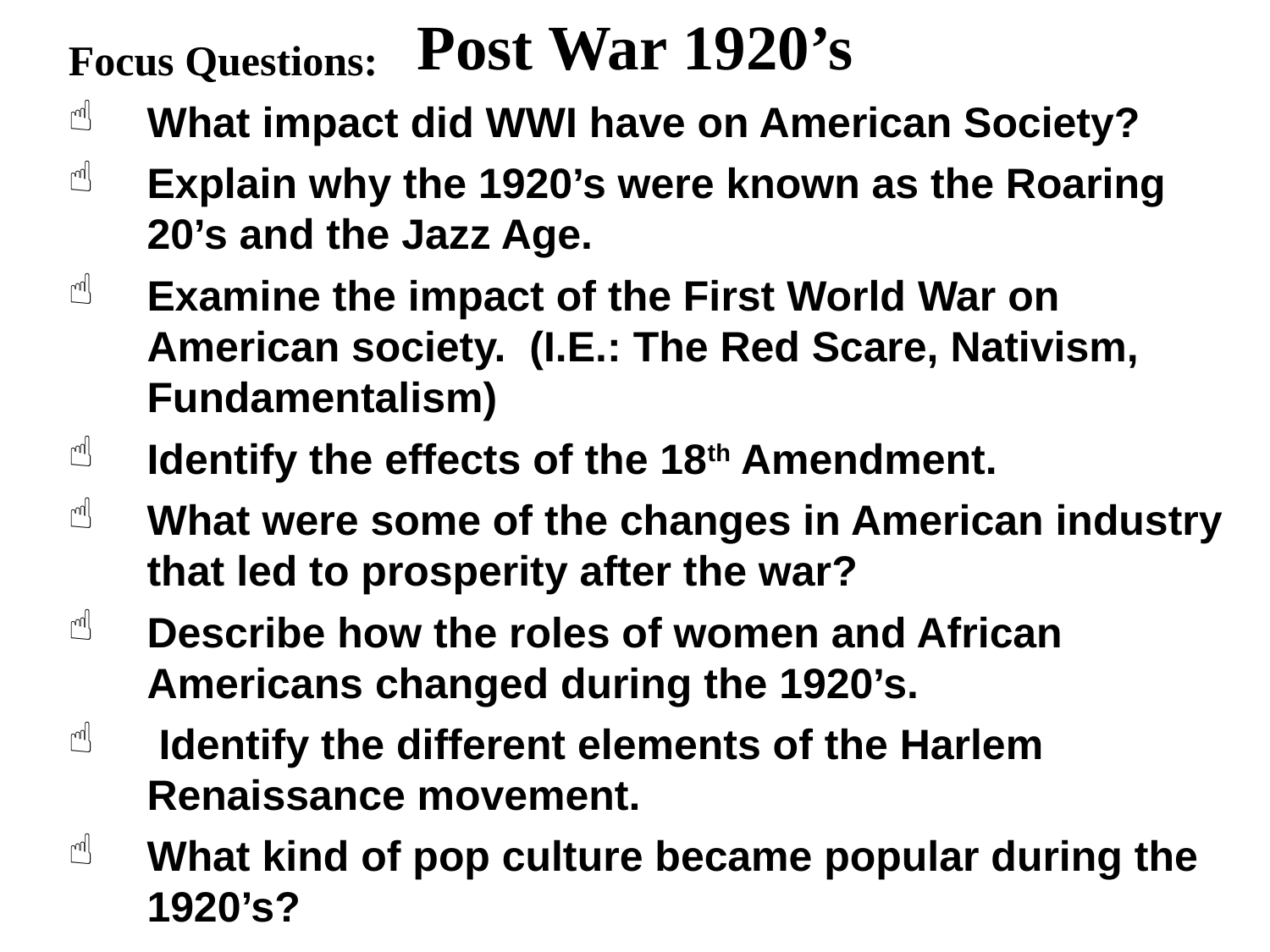

Post War 1920’s
Focus Questions:
What impact did WWI have on American Society?
Explain why the 1920’s were known as the Roaring 20’s and the Jazz Age.
Examine the impact of the First World War on American society.  (I.E.: The Red Scare, Nativism, Fundamentalism)
Identify the effects of the 18th Amendment.
What were some of the changes in American industry that led to prosperity after the war?
Describe how the roles of women and African Americans changed during the 1920’s.
 Identify the different elements of the Harlem Renaissance movement.
What kind of pop culture became popular during the 1920’s?